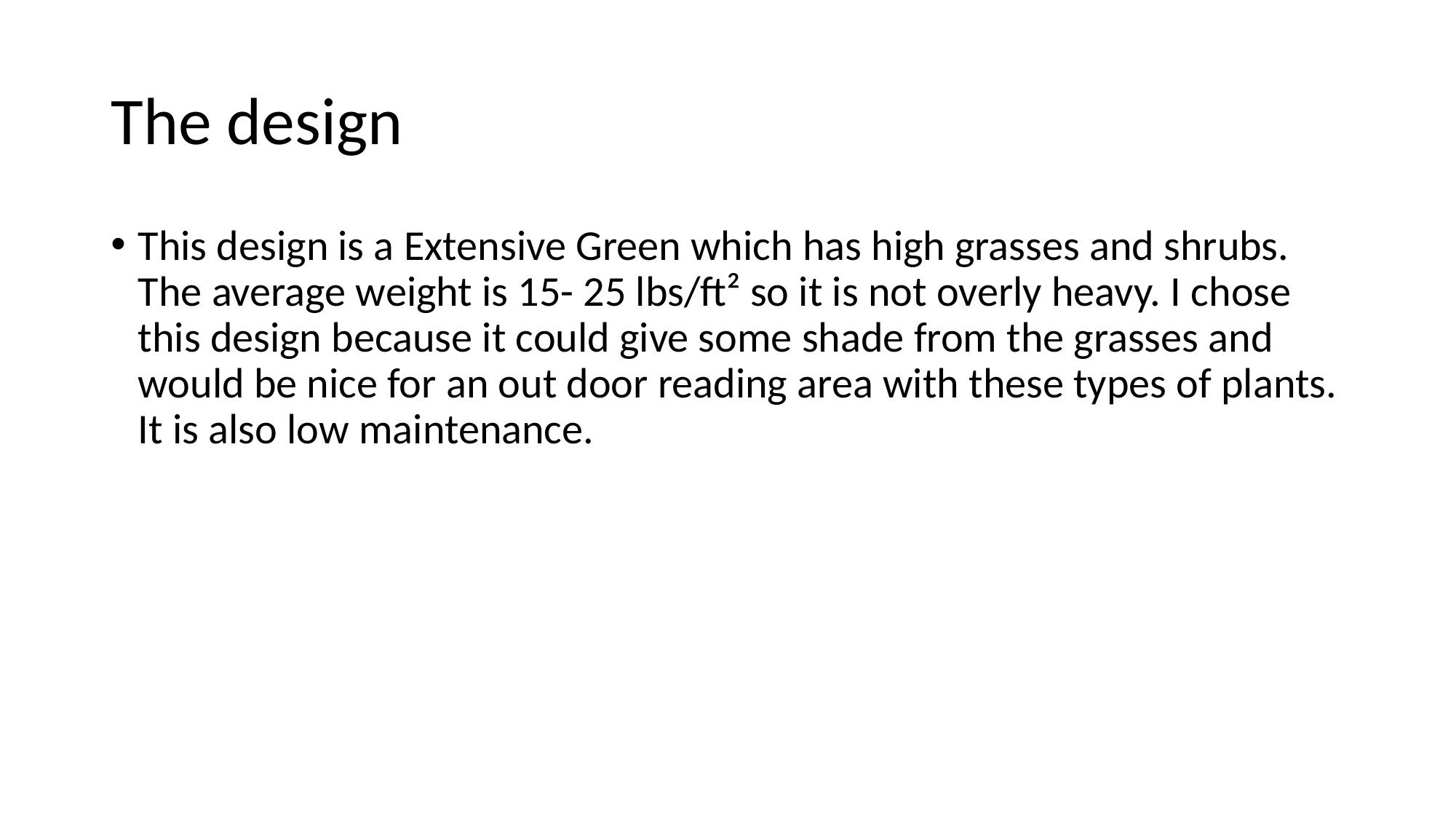

# The design
This design is a Extensive Green which has high grasses and shrubs. The average weight is 15- 25 lbs/ft² so it is not overly heavy. I chose this design because it could give some shade from the grasses and would be nice for an out door reading area with these types of plants. It is also low maintenance.